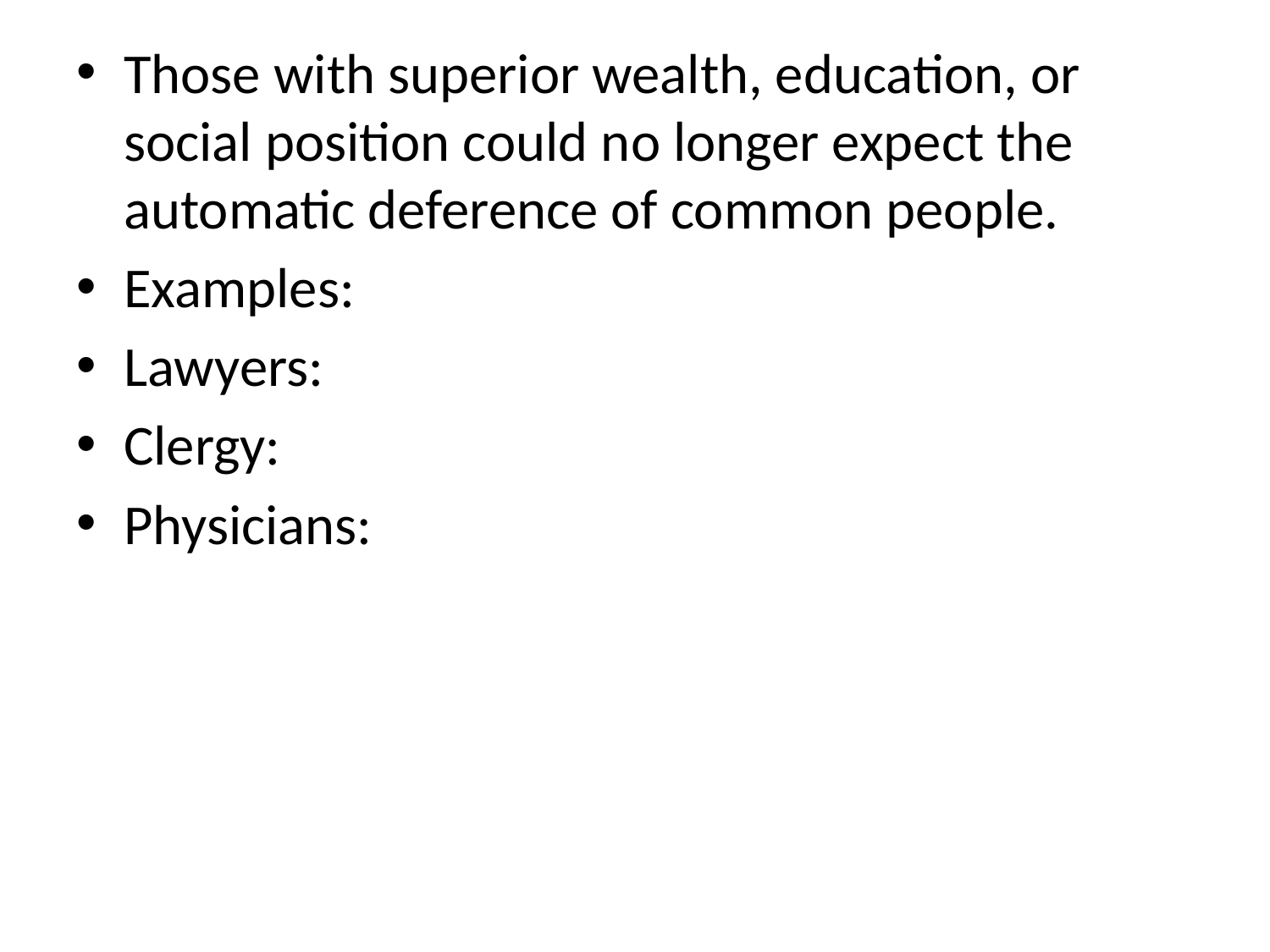

Those with superior wealth, education, or social position could no longer expect the automatic deference of common people.
Examples:
Lawyers:
Clergy:
Physicians: